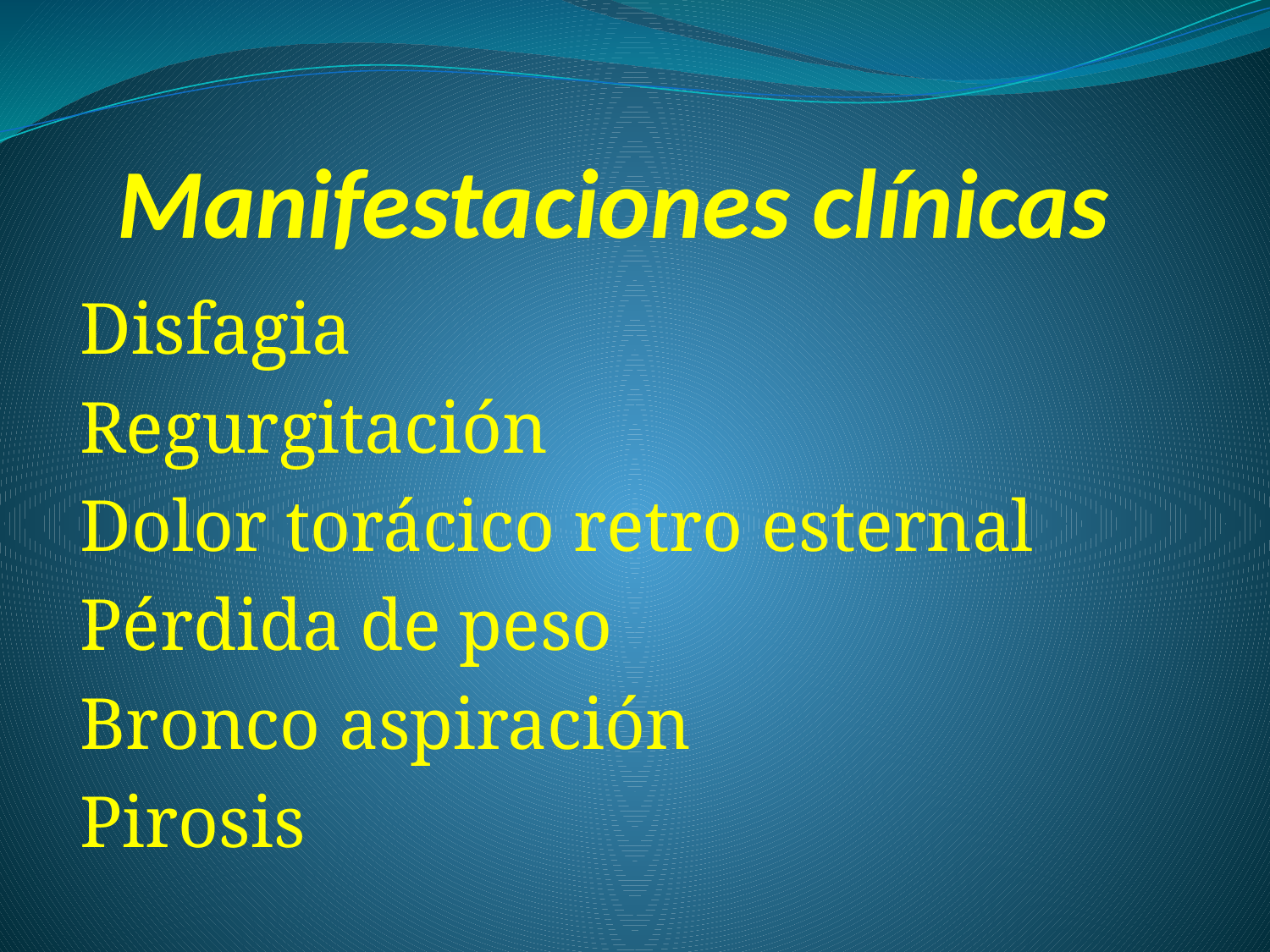

# Manifestaciones clínicas
Disfagia
Regurgitación
Dolor torácico retro esternal
Pérdida de peso
Bronco aspiración
Pirosis